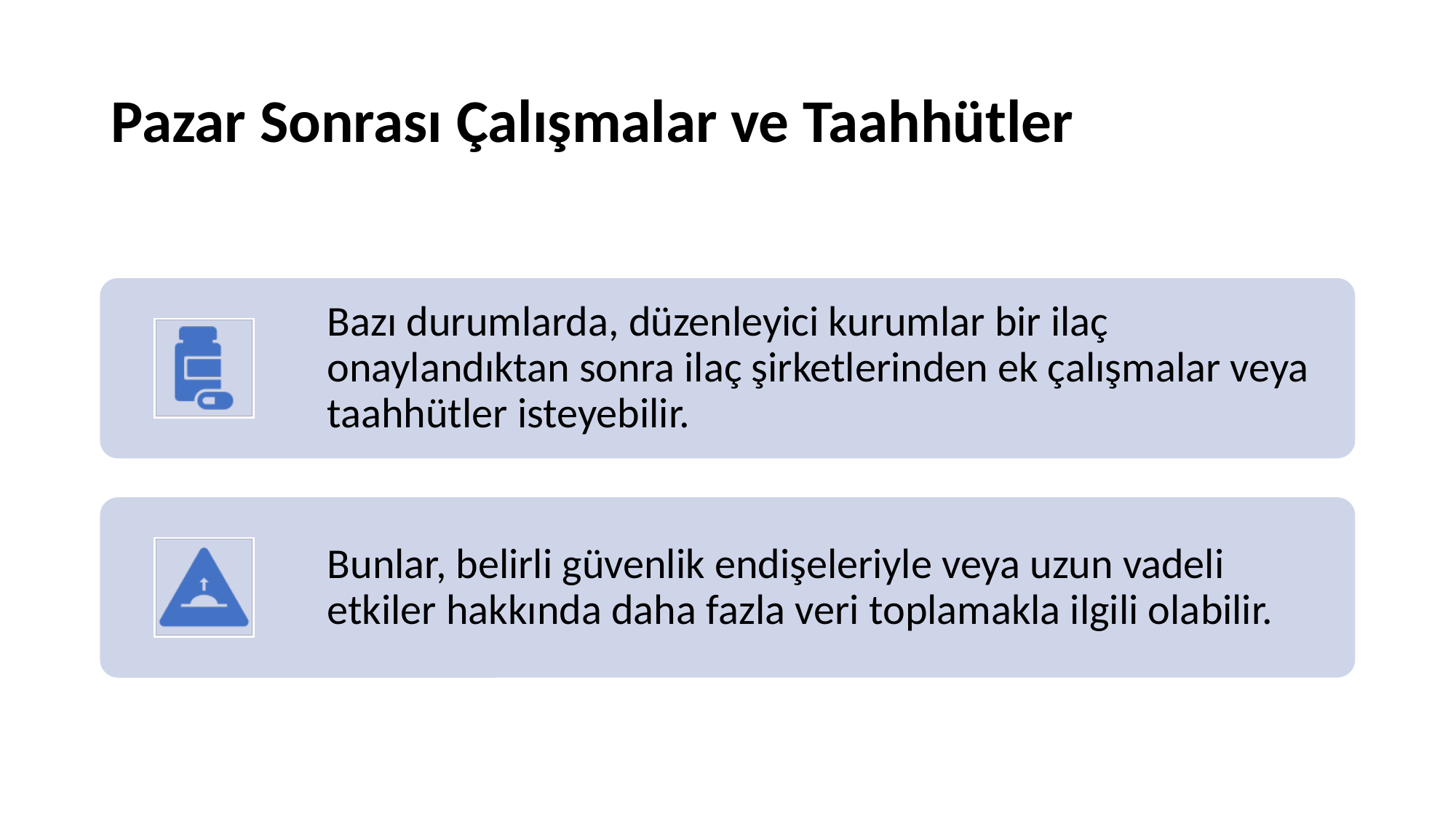

# Pazar Sonrası Çalışmalar ve Taahhütler
Bazı durumlarda, düzenleyici kurumlar bir ilaç onaylandıktan sonra ilaç şirketlerinden ek çalışmalar veya taahhütler isteyebilir.
Bunlar, belirli güvenlik endişeleriyle veya uzun vadeli etkiler hakkında daha fazla veri toplamakla ilgili olabilir.